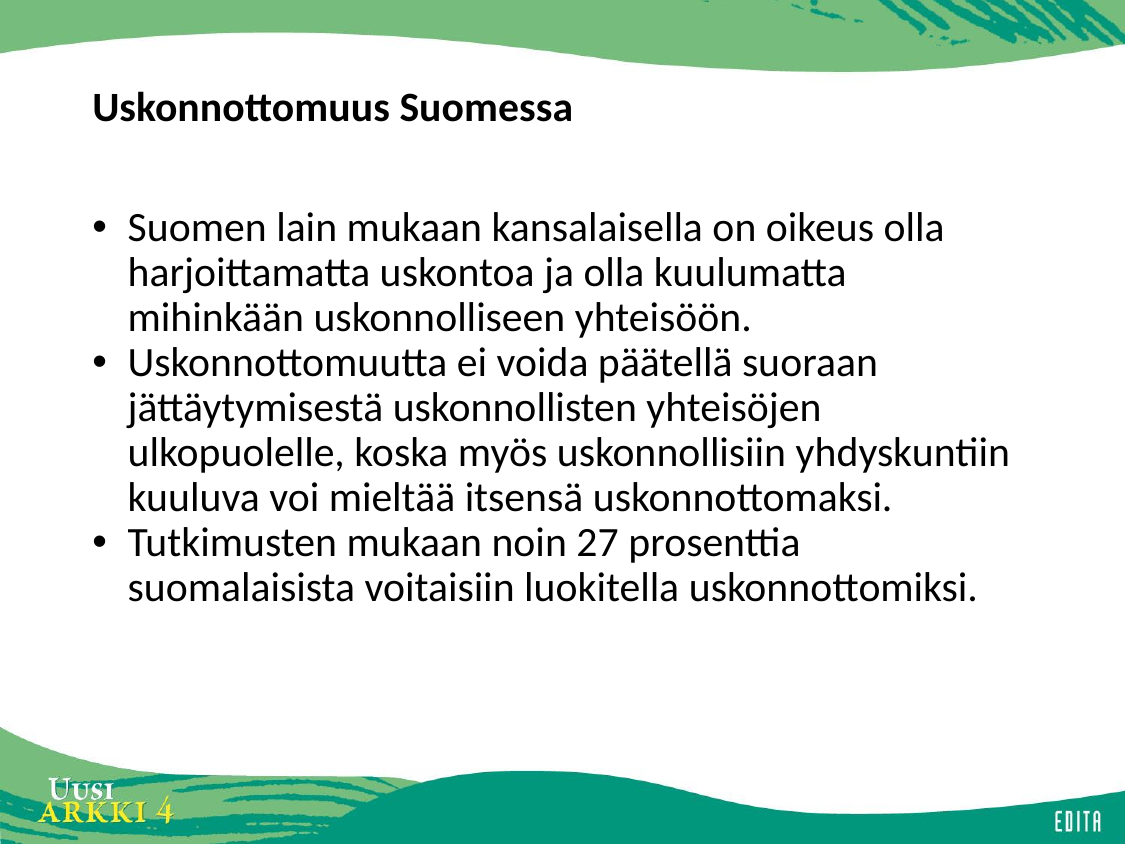

# Uskonnottomuus Suomessa
Suomen lain mukaan kansalaisella on oikeus olla harjoittamatta uskontoa ja olla kuulumatta mihinkään uskonnolliseen yhteisöön.
Uskonnottomuutta ei voida päätellä suoraan jättäytymisestä uskonnollisten yhteisöjen ulkopuolelle, koska myös uskonnollisiin yhdyskuntiin kuuluva voi mieltää itsensä uskonnottomaksi.
Tutkimusten mukaan noin 27 prosenttia suomalaisista voitaisiin luokitella uskonnottomiksi.